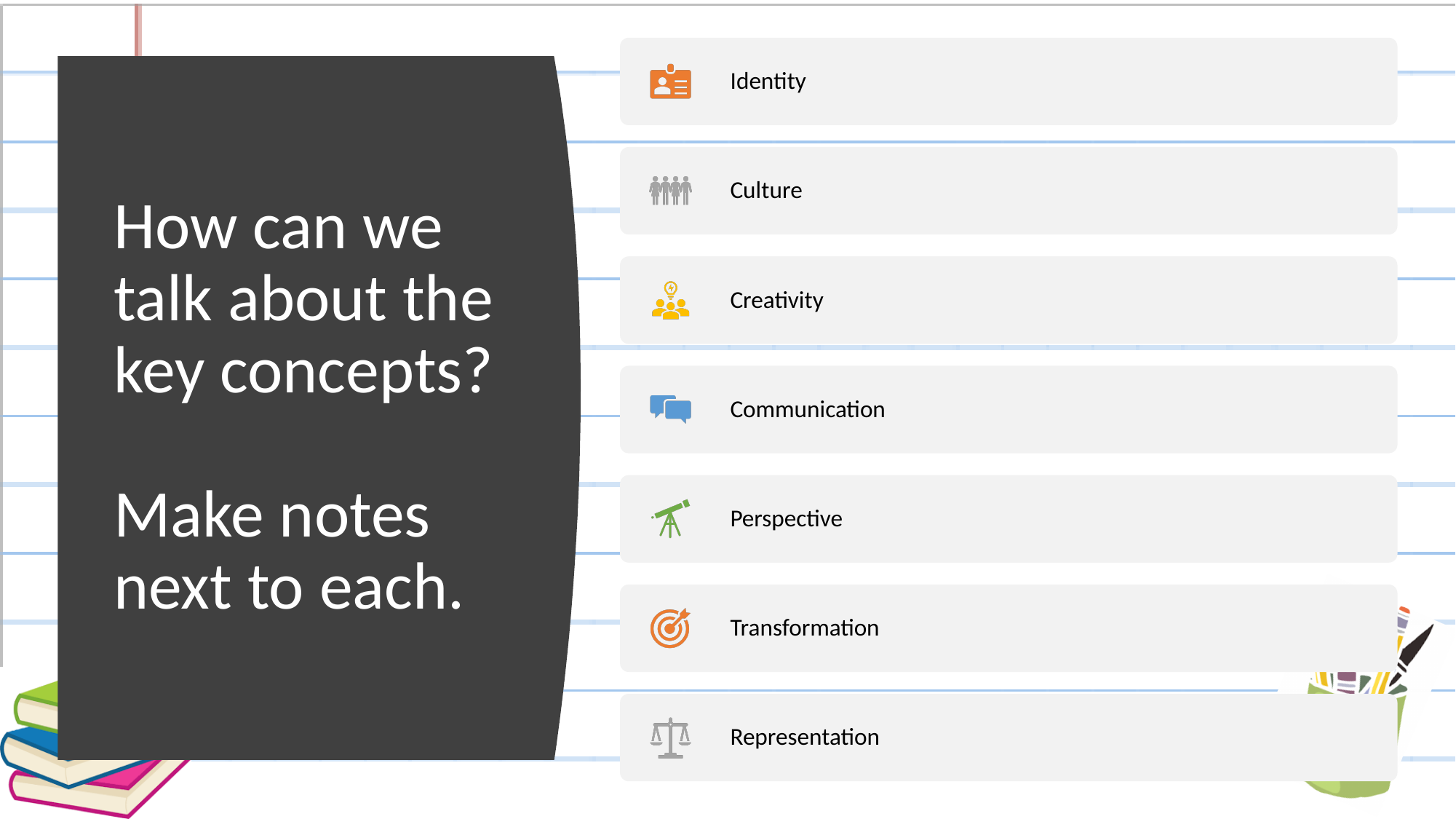

Identity
Culture
Creativity
Communication
Perspective
Transformation
Representation

# How can we talk about the key concepts? Make notes next to each.